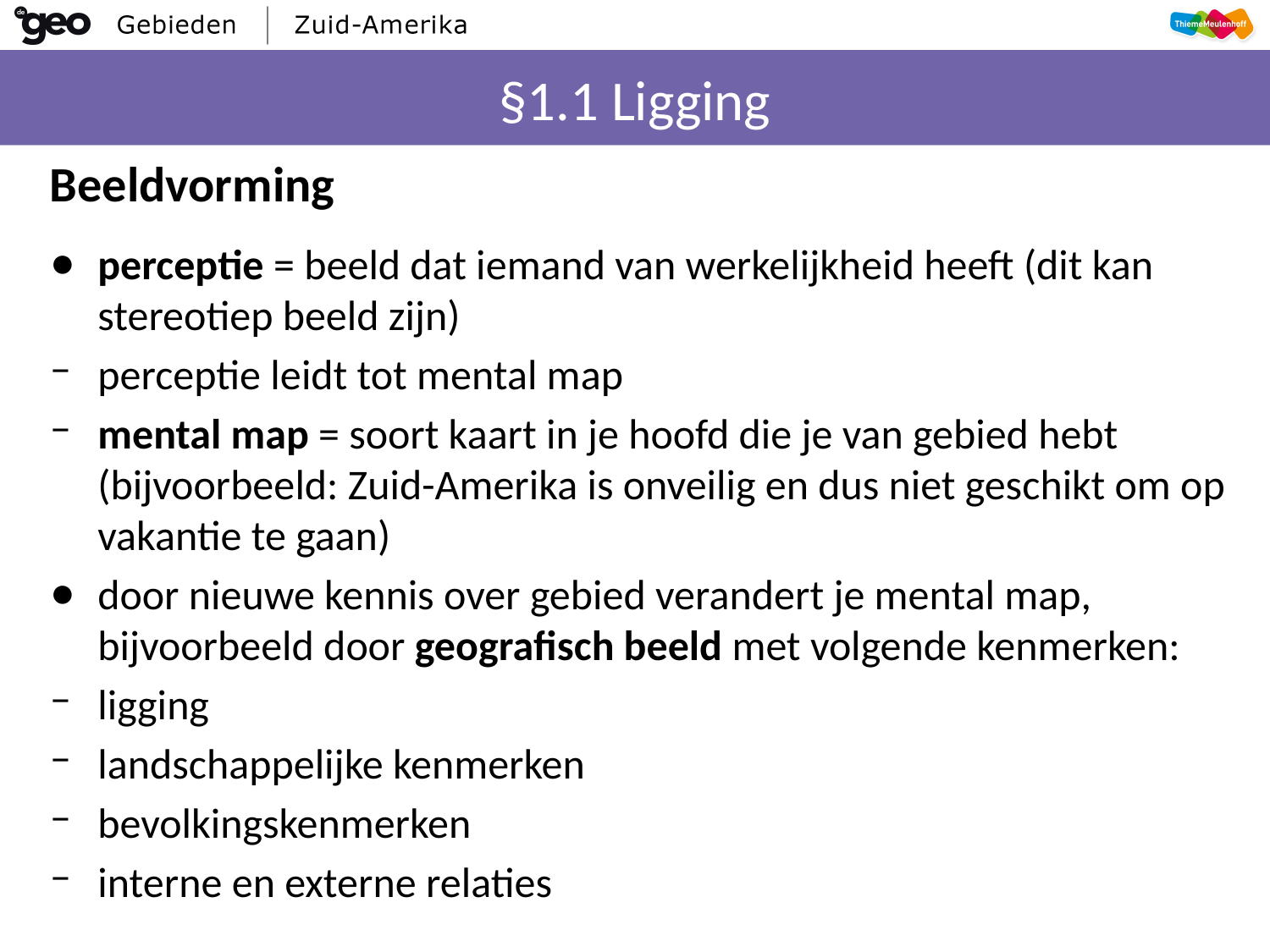

# §1.1 Ligging
Beeldvorming
perceptie = beeld dat iemand van werkelijkheid heeft (dit kan stereotiep beeld zijn)
perceptie leidt tot mental map
mental map = soort kaart in je hoofd die je van gebied hebt (bijvoorbeeld: Zuid-Amerika is onveilig en dus niet geschikt om op vakantie te gaan)
door nieuwe kennis over gebied verandert je mental map, bijvoorbeeld door geografisch beeld met volgende kenmerken:
ligging
landschappelijke kenmerken
bevolkingskenmerken
interne en externe relaties